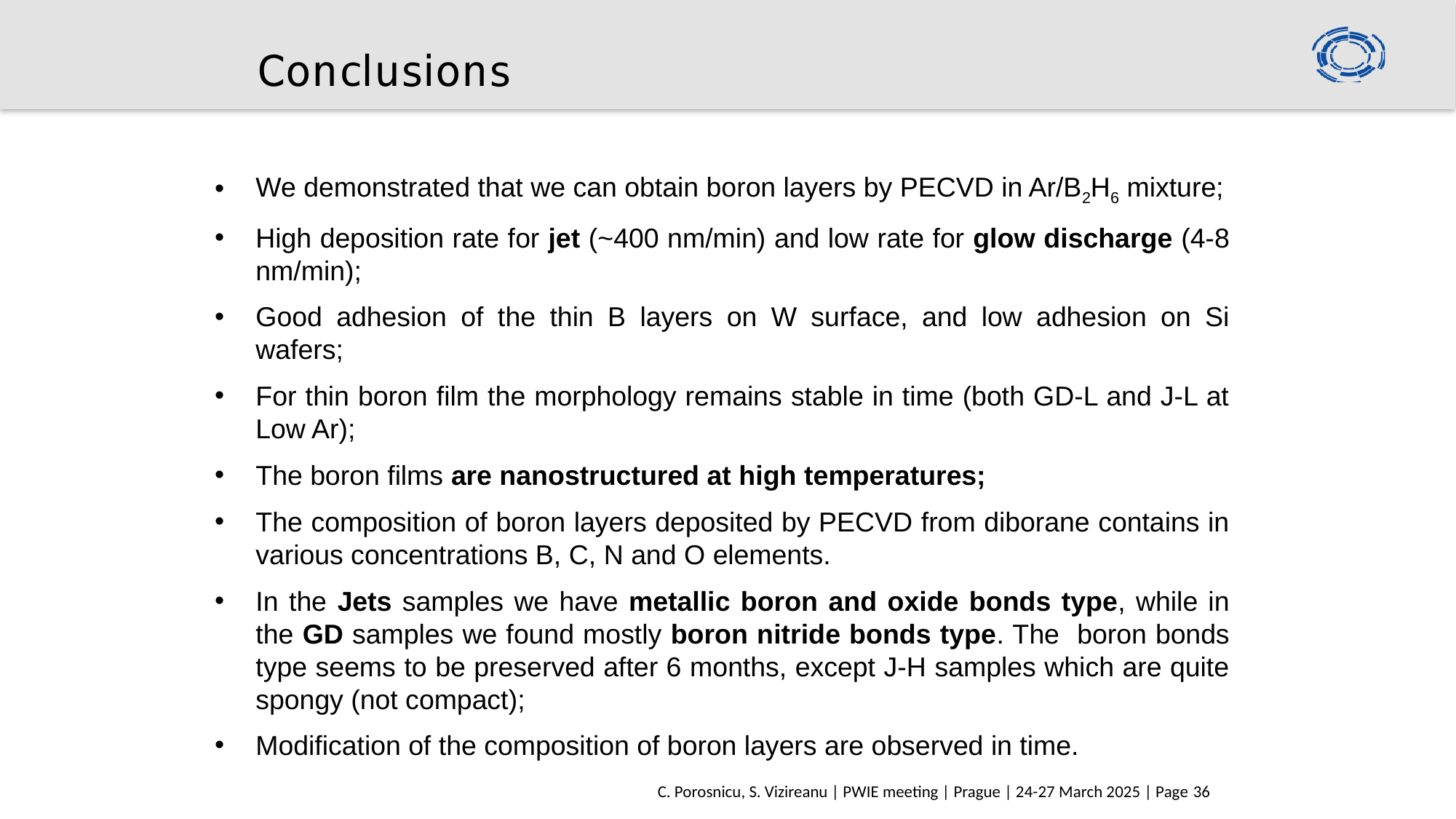

# Conclusions
We demonstrated that we can obtain boron layers by PECVD in Ar/B2H6 mixture;
High deposition rate for jet (~400 nm/min) and low rate for glow discharge (4-8 nm/min);
Good adhesion of the thin B layers on W surface, and low adhesion on Si wafers;
For thin boron film the morphology remains stable in time (both GD-L and J-L at Low Ar);
The boron films are nanostructured at high temperatures;
The composition of boron layers deposited by PECVD from diborane contains in various concentrations B, C, N and O elements.
In the Jets samples we have metallic boron and oxide bonds type, while in the GD samples we found mostly boron nitride bonds type. The  boron bonds type seems to be preserved after 6 months, except J-H samples which are quite spongy (not compact);
Modification of the composition of boron layers are observed in time.
C. Porosnicu, S. Vizireanu | PWIE meeting | Prague | 24-27 March 2025 | Page 36